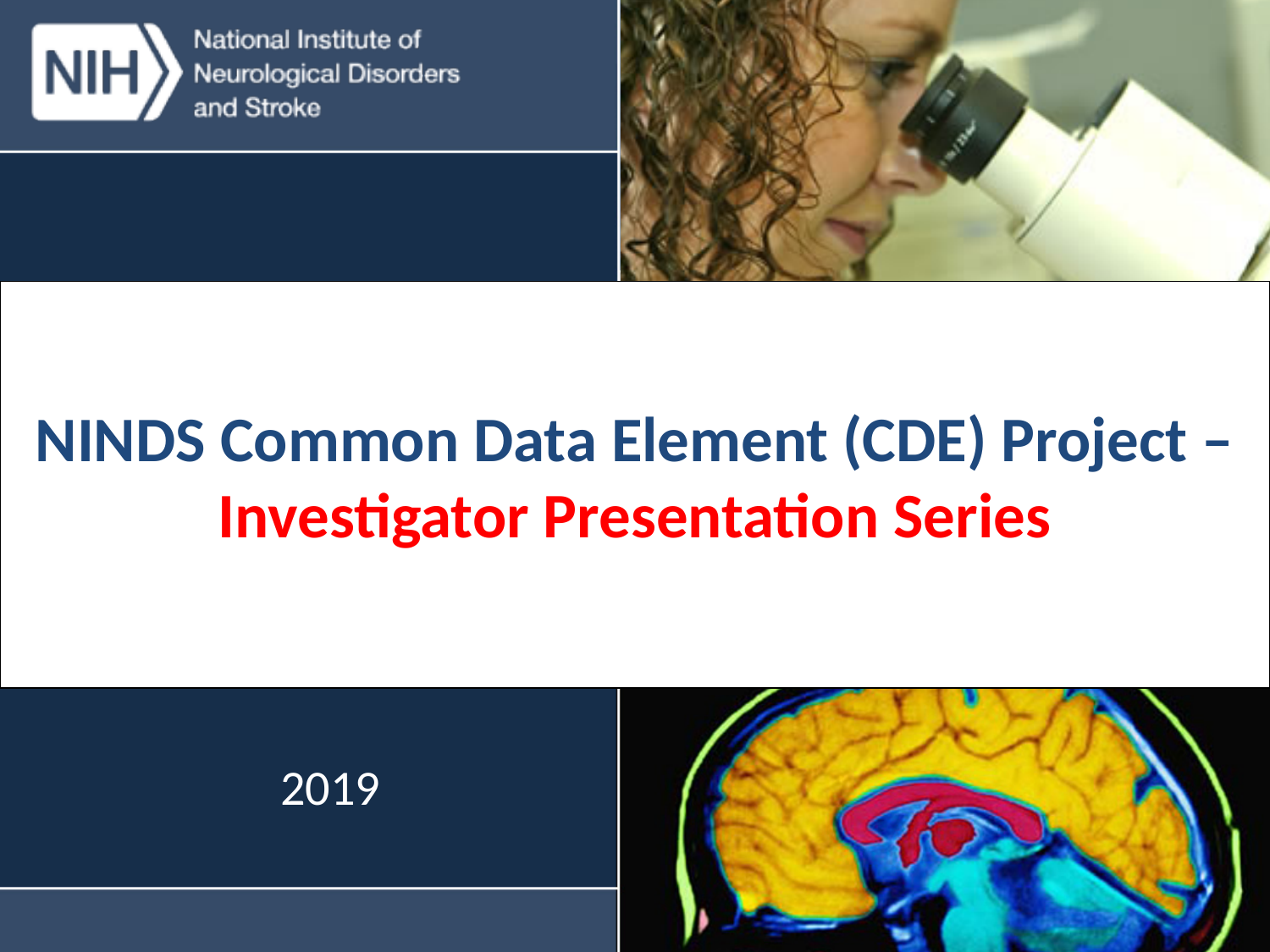

NINDS Common Data Element (CDE) Project –
Investigator Presentation Series

2019